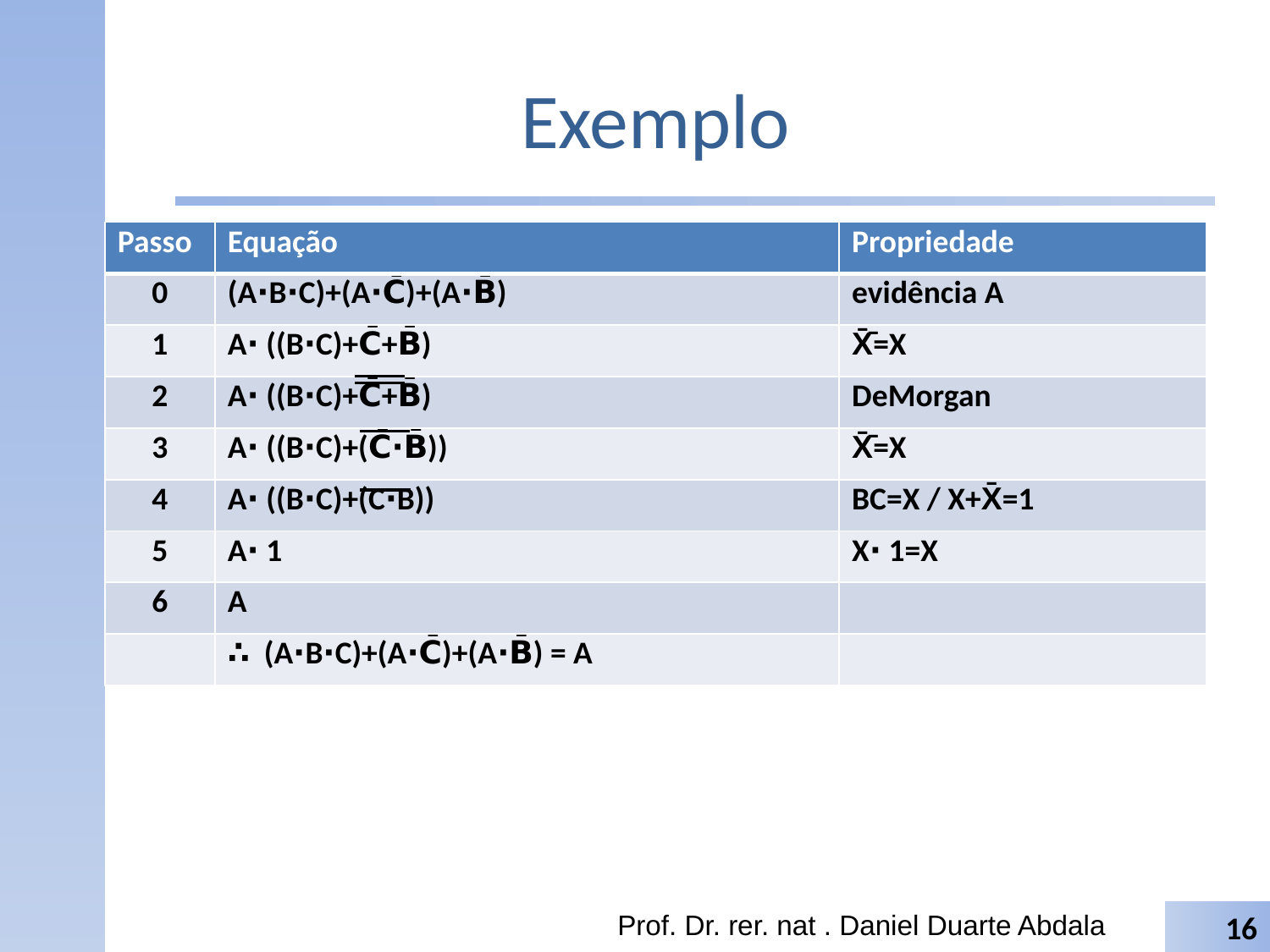

# Exemplo
| Passo | Equação | Propriedade |
| --- | --- | --- |
| 0 | (A⋅B⋅C)+(A⋅C̄)+(A⋅B̄) | evidência A |
| 1 | A⋅ ((B⋅C)+C̄+B̄) | X̄̄=X |
| 2 | A⋅ ((B⋅C)+C̄+B̄) | DeMorgan |
| 3 | A⋅ ((B⋅C)+(C̄̄⋅B̄̄)) | X̄̄=X |
| 4 | A⋅ ((B⋅C)+(C⋅B)) | BC=X / X+X̄=1 |
| 5 | A⋅ 1 | X⋅ 1=X |
| 6 | A |  |
|  | ∴ (A⋅B⋅C)+(A⋅C̄)+(A⋅B̄) = A |  |

Prof. Dr. rer. nat . Daniel Duarte Abdala
16